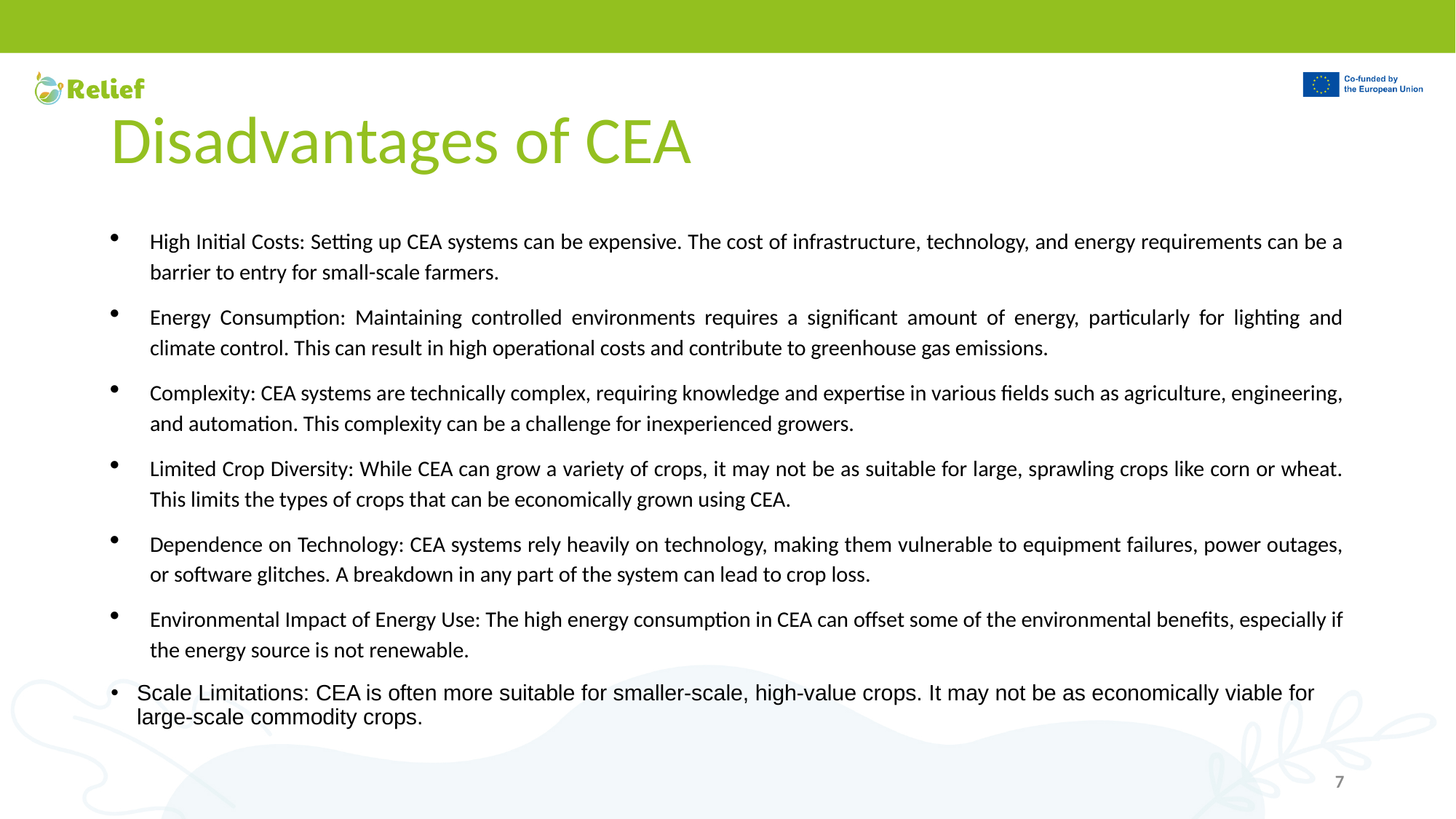

# Disadvantages of CEA
High Initial Costs: Setting up CEA systems can be expensive. The cost of infrastructure, technology, and energy requirements can be a barrier to entry for small-scale farmers.
Energy Consumption: Maintaining controlled environments requires a significant amount of energy, particularly for lighting and climate control. This can result in high operational costs and contribute to greenhouse gas emissions.
Complexity: CEA systems are technically complex, requiring knowledge and expertise in various fields such as agriculture, engineering, and automation. This complexity can be a challenge for inexperienced growers.
Limited Crop Diversity: While CEA can grow a variety of crops, it may not be as suitable for large, sprawling crops like corn or wheat. This limits the types of crops that can be economically grown using CEA.
Dependence on Technology: CEA systems rely heavily on technology, making them vulnerable to equipment failures, power outages, or software glitches. A breakdown in any part of the system can lead to crop loss.
Environmental Impact of Energy Use: The high energy consumption in CEA can offset some of the environmental benefits, especially if the energy source is not renewable.
Scale Limitations: CEA is often more suitable for smaller-scale, high-value crops. It may not be as economically viable for large-scale commodity crops.
7